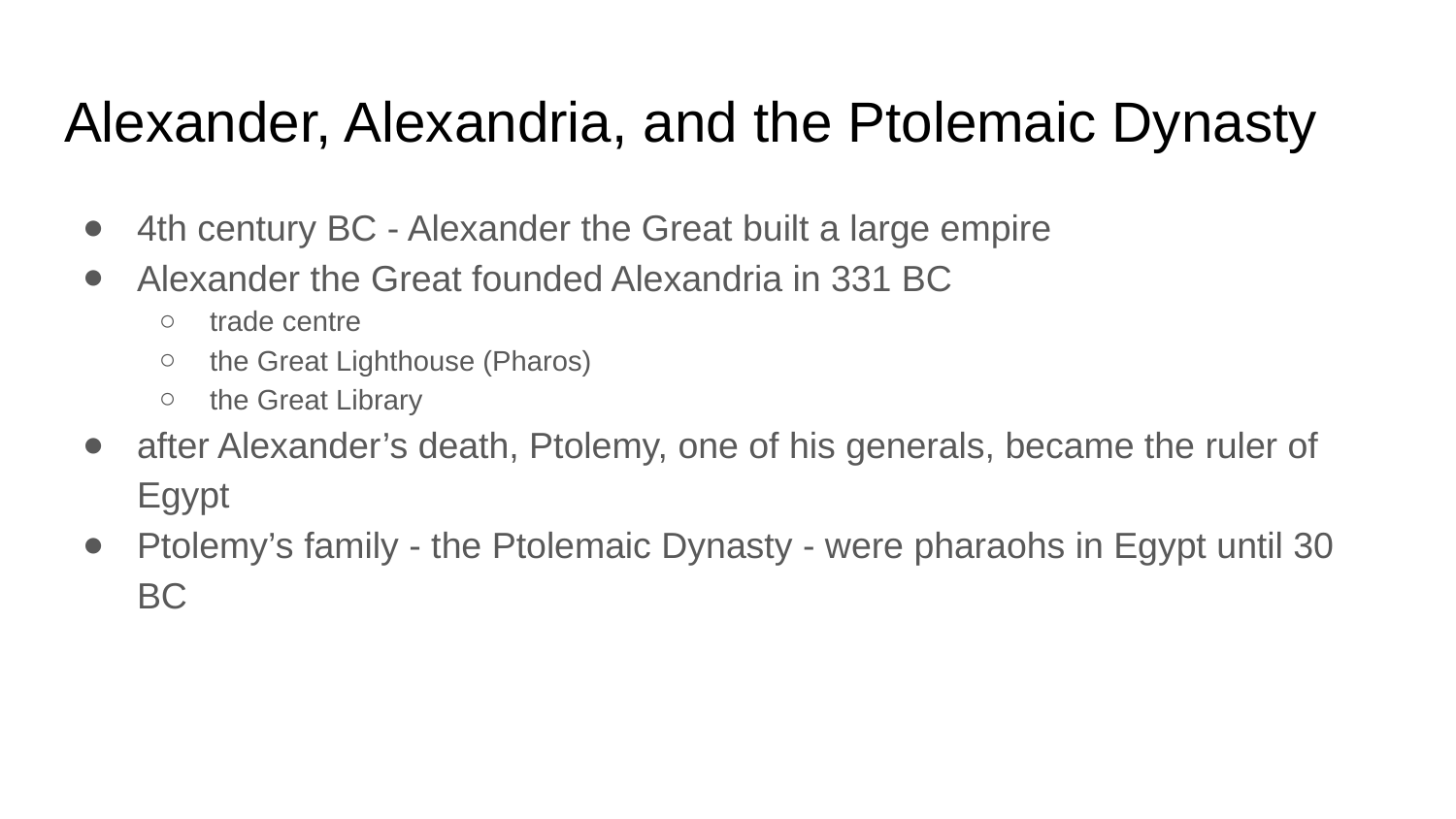

# Alexander, Alexandria, and the Ptolemaic Dynasty
4th century BC - Alexander the Great built a large empire
Alexander the Great founded Alexandria in 331 BC
trade centre
the Great Lighthouse (Pharos)
the Great Library
after Alexander’s death, Ptolemy, one of his generals, became the ruler of Egypt
Ptolemy’s family - the Ptolemaic Dynasty - were pharaohs in Egypt until 30 BC